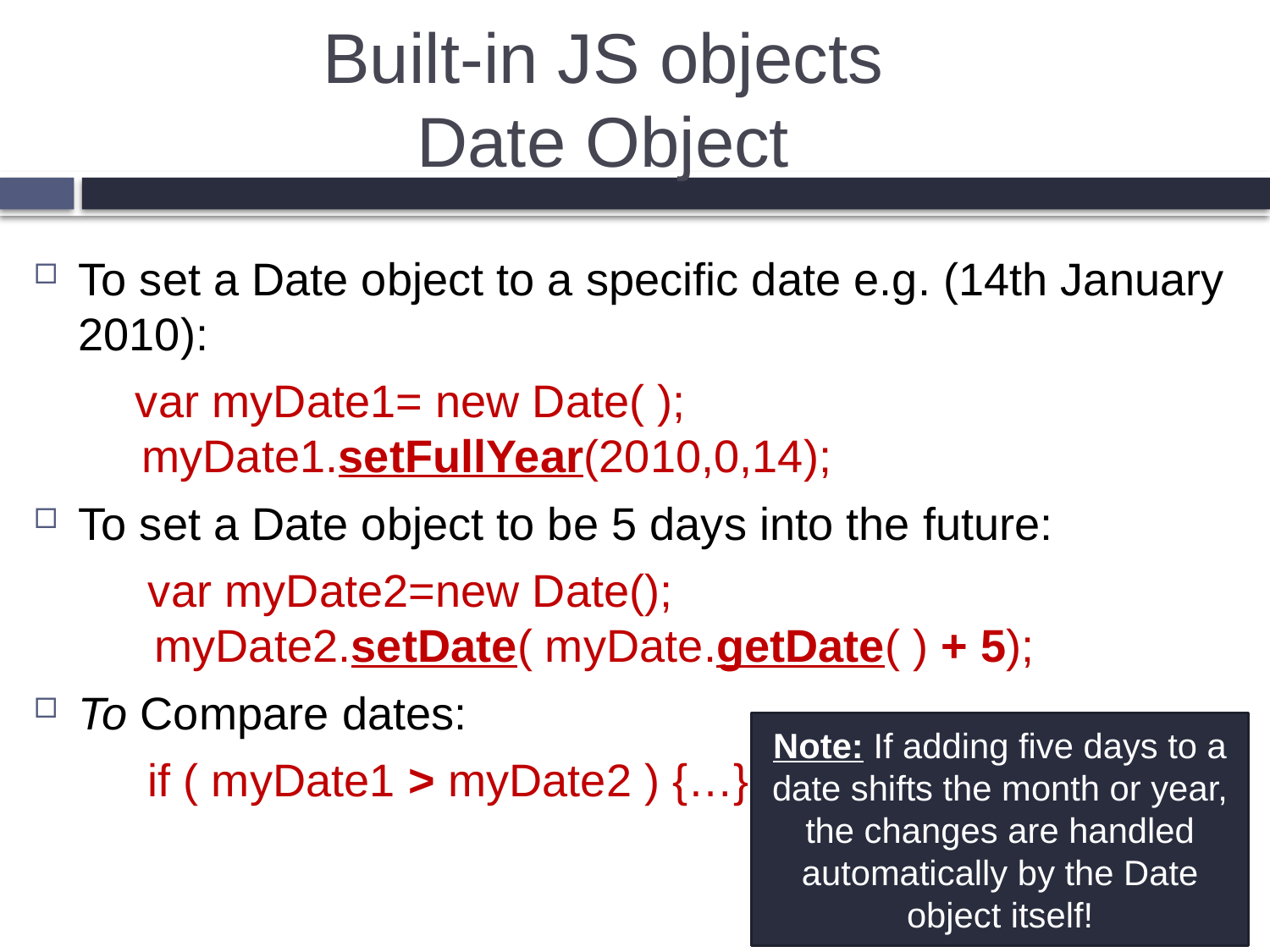

# Built-in JS objects Date Object
To set a Date object to a specific date e.g. (14th January 2010):
        var myDate1= new Date( );
     myDate1.setFullYear(2010,0,14);
To set a Date object to be 5 days into the future:
         var myDate2=new Date();
      myDate2.setDate( myDate.getDate( ) + 5);
To Compare dates:
         if ( myDate1 > myDate2 ) {…}
Note: If adding five days to a date shifts the month or year, the changes are handled automatically by the Date object itself!